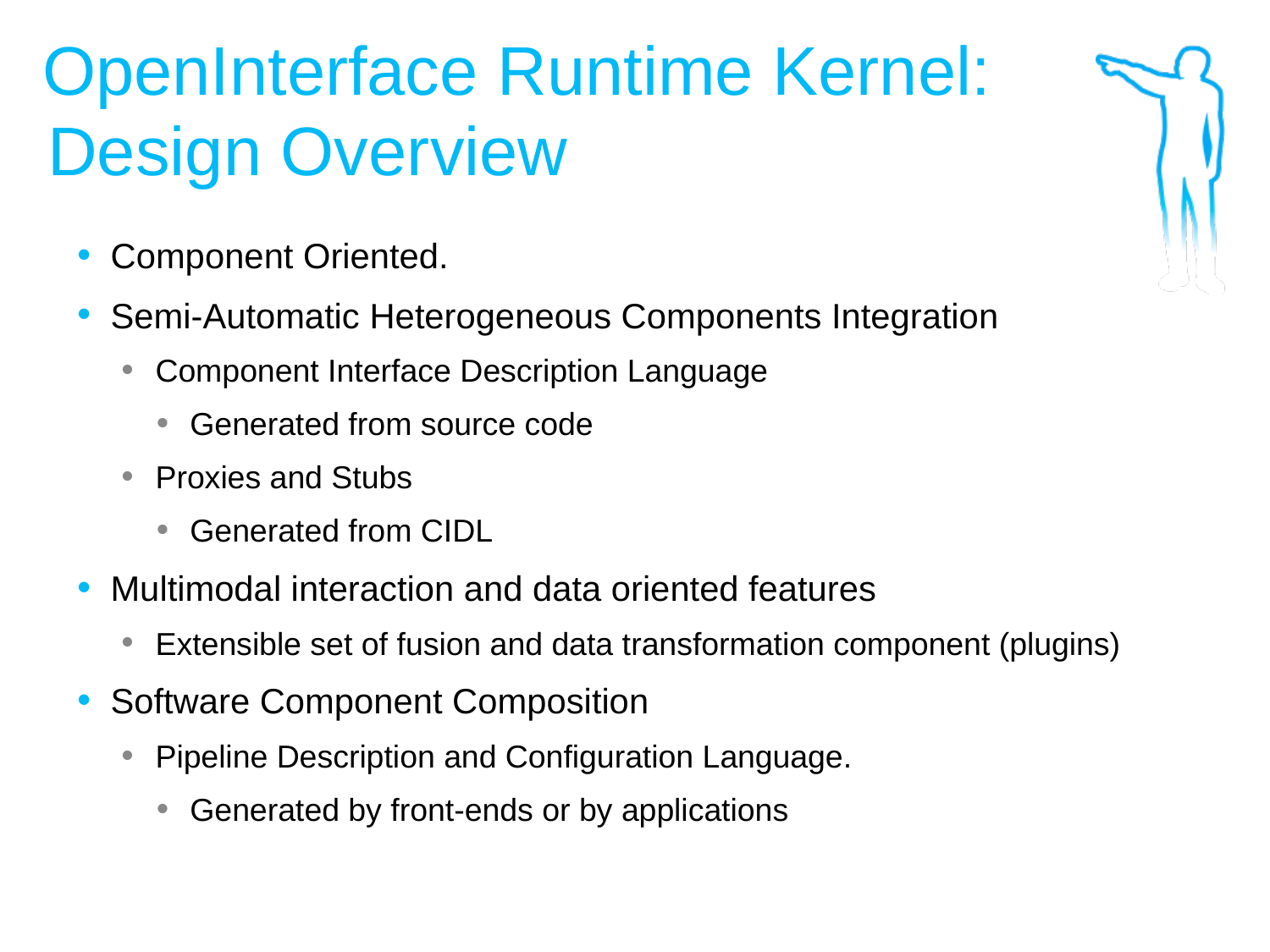

OpenInterface Runtime Kernel: Design Overview
Component Oriented.
Semi-Automatic Heterogeneous Components Integration
Component Interface Description Language
Generated from source code
Proxies and Stubs
Generated from CIDL
Multimodal interaction and data oriented features
Extensible set of fusion and data transformation component (plugins)‏
Software Component Composition
Pipeline Description and Configuration Language.
Generated by front-ends or by applications
14